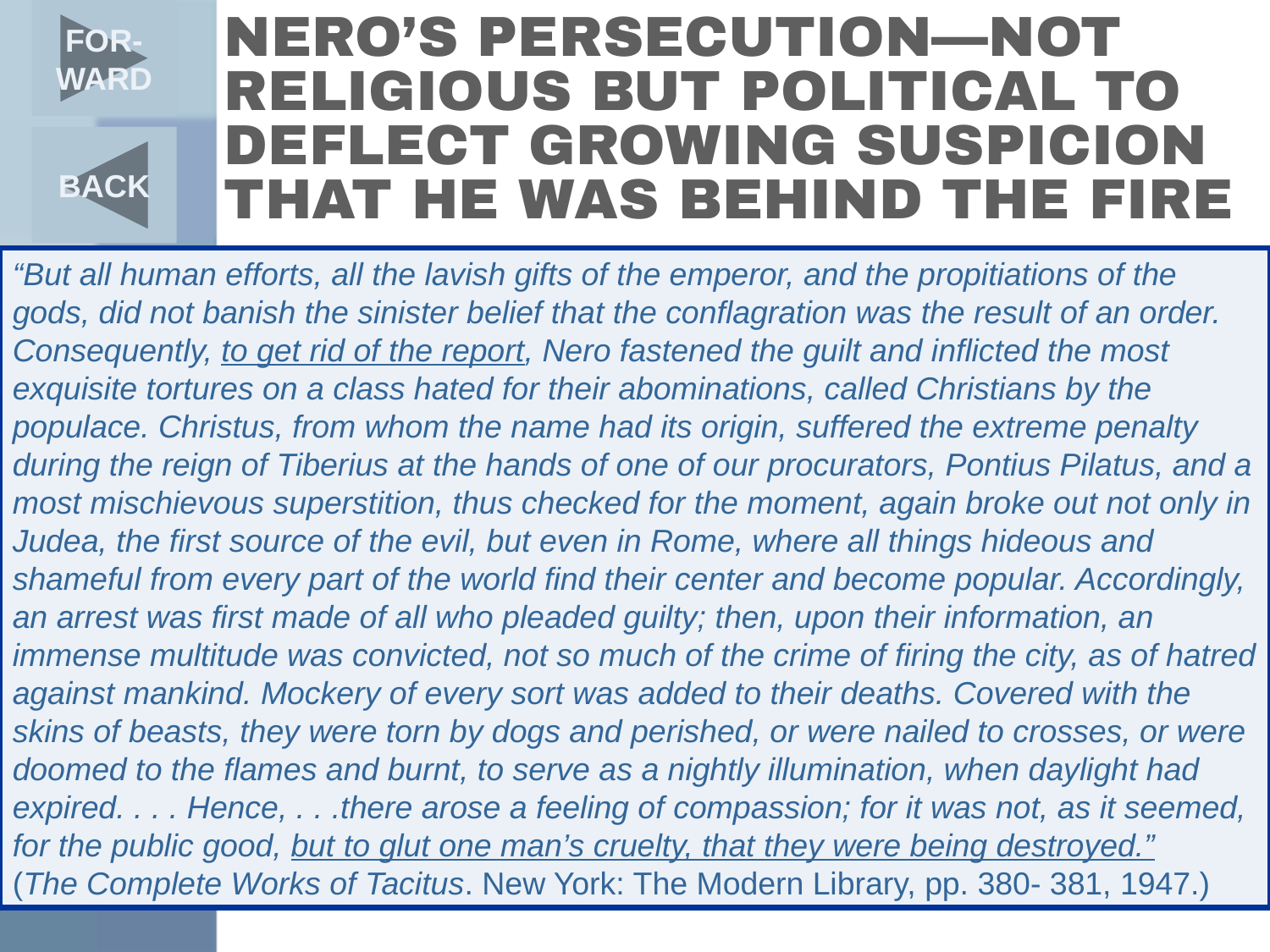

FOR-
WARD
# NERO’S PERSECUTION—NOT RELIGIOUS BUT POLITICAL TO DEFLECT GROWING SUSPICION THAT HE WAS BEHIND THE FIRE
BACK
“But all human efforts, all the lavish gifts of the emperor, and the propitiations of the gods, did not banish the sinister belief that the conflagration was the result of an order. Consequently, to get rid of the report, Nero fastened the guilt and inflicted the most exquisite tortures on a class hated for their abominations, called Christians by the populace. Christus, from whom the name had its origin, suffered the extreme penalty during the reign of Tiberius at the hands of one of our procurators, Pontius Pilatus, and a most mischievous superstition, thus checked for the moment, again broke out not only in Judea, the first source of the evil, but even in Rome, where all things hideous and shameful from every part of the world find their center and become popular. Accordingly, an arrest was first made of all who pleaded guilty; then, upon their information, an immense multitude was convicted, not so much of the crime of firing the city, as of hatred against mankind. Mockery of every sort was added to their deaths. Covered with the skins of beasts, they were torn by dogs and perished, or were nailed to crosses, or were doomed to the flames and burnt, to serve as a nightly illumination, when daylight had expired. . . . Hence, . . .there arose a feeling of compassion; for it was not, as it seemed, for the public good, but to glut one man’s cruelty, that they were being destroyed.”
(The Complete Works of Tacitus. New York: The Modern Library, pp. 380- 381, 1947.)